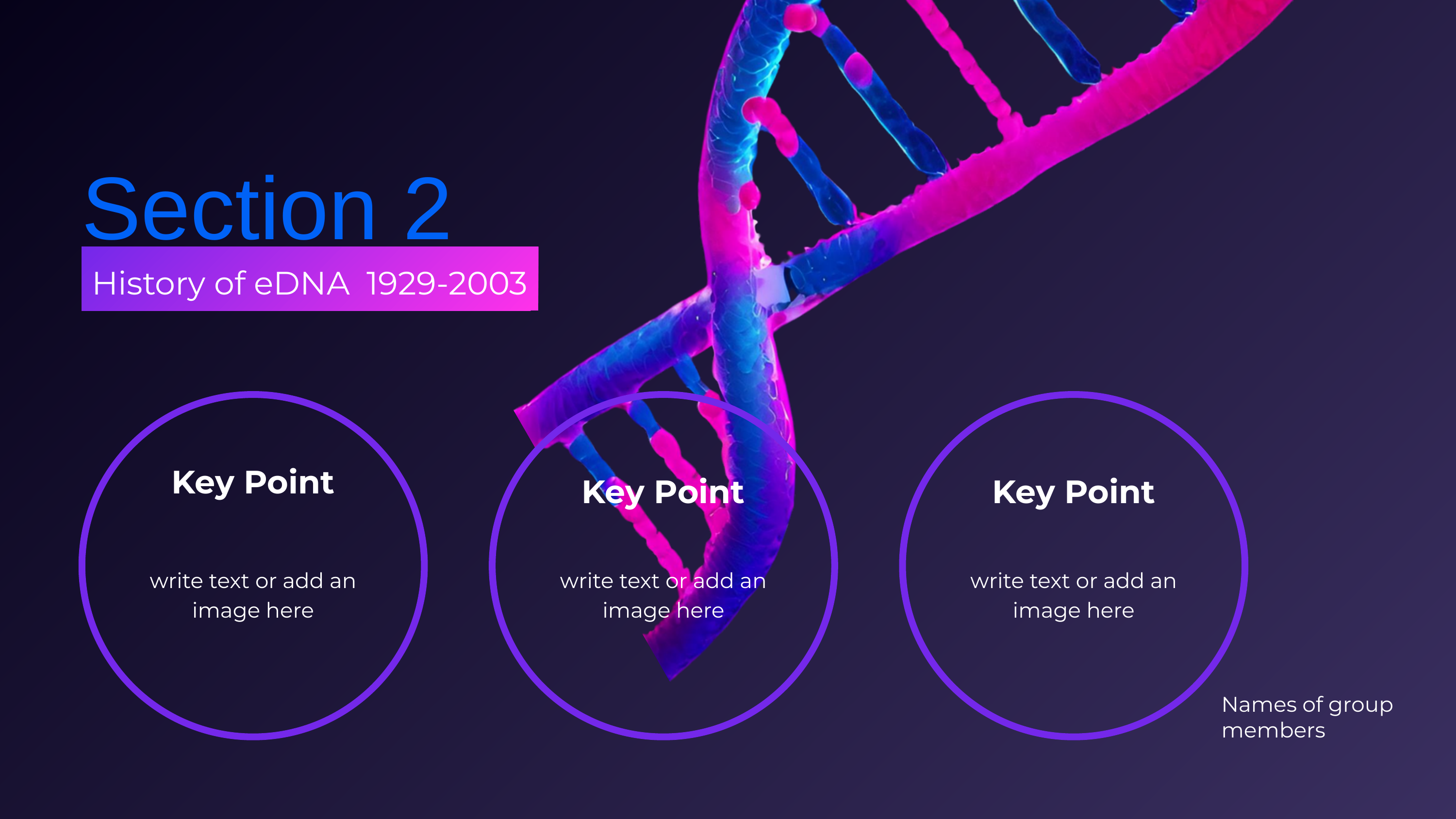

Section 2

History of eDNA  1929-2003

Key Point
Key Point
Key Point
write text or add an image here
write text or add an image here
write text or add an image here
Names of group members